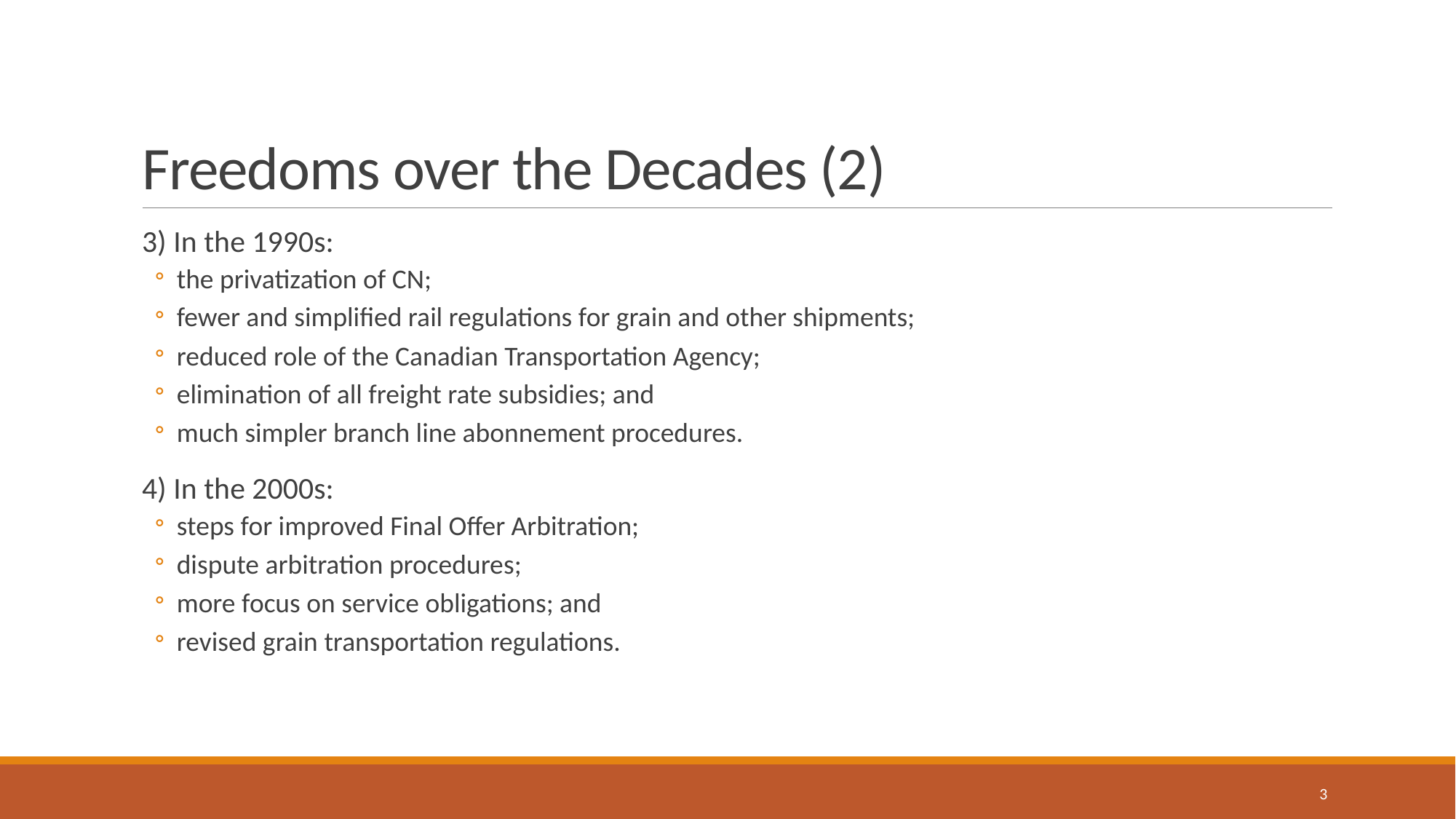

# Freedoms over the Decades (2)
3) In the 1990s:
the privatization of CN;
fewer and simplified rail regulations for grain and other shipments;
reduced role of the Canadian Transportation Agency;
elimination of all freight rate subsidies; and
much simpler branch line abonnement procedures.
4) In the 2000s:
steps for improved Final Offer Arbitration;
dispute arbitration procedures;
more focus on service obligations; and
revised grain transportation regulations.

3